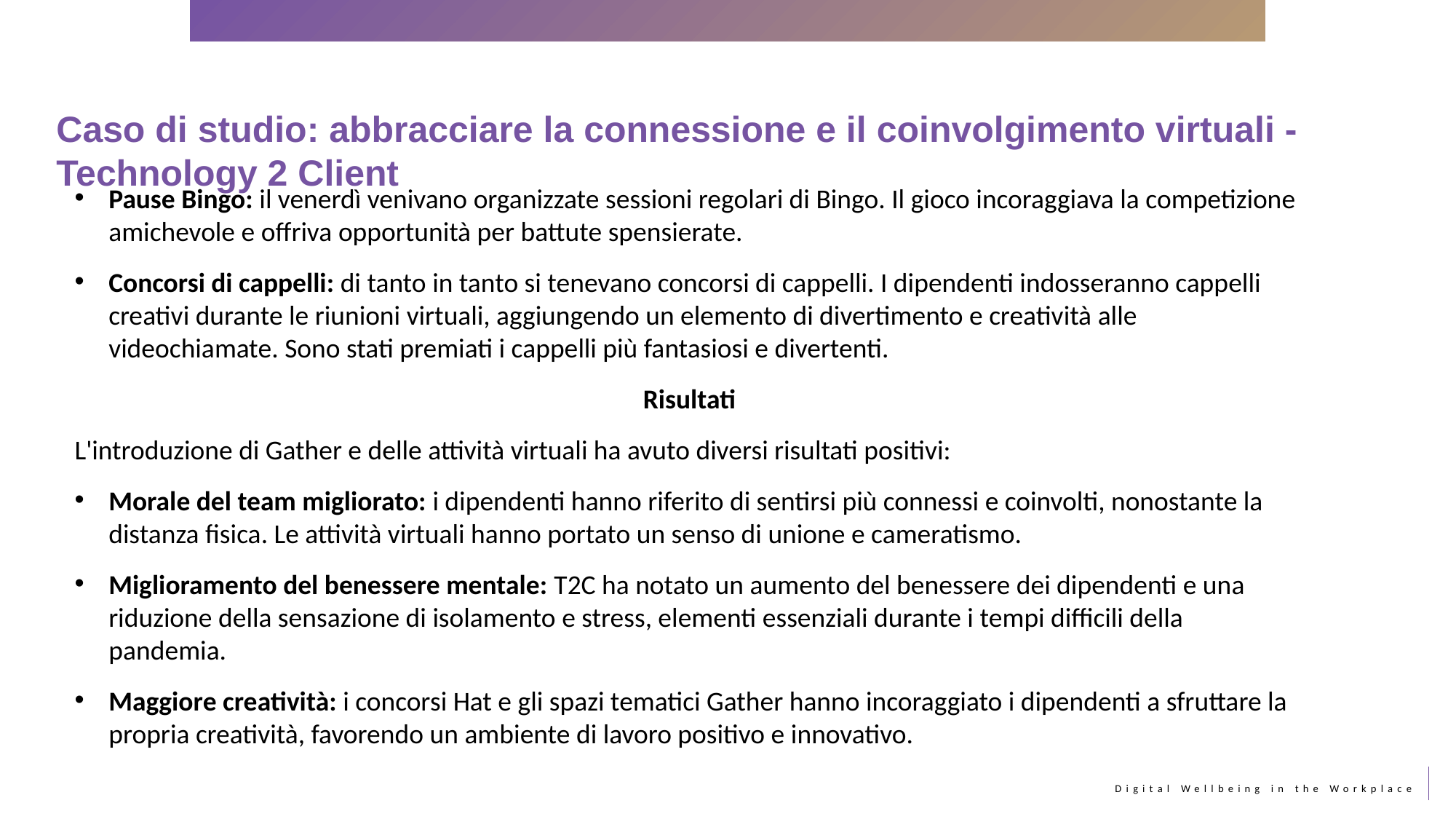

Caso di studio: abbracciare la connessione e il coinvolgimento virtuali - Technology 2 Client
Pause Bingo: il venerdì venivano organizzate sessioni regolari di Bingo. Il gioco incoraggiava la competizione amichevole e offriva opportunità per battute spensierate.
Concorsi di cappelli: di tanto in tanto si tenevano concorsi di cappelli. I dipendenti indosseranno cappelli creativi durante le riunioni virtuali, aggiungendo un elemento di divertimento e creatività alle videochiamate. Sono stati premiati i cappelli più fantasiosi e divertenti.
Risultati
L'introduzione di Gather e delle attività virtuali ha avuto diversi risultati positivi:
Morale del team migliorato: i dipendenti hanno riferito di sentirsi più connessi e coinvolti, nonostante la distanza fisica. Le attività virtuali hanno portato un senso di unione e cameratismo.
Miglioramento del benessere mentale: T2C ha notato un aumento del benessere dei dipendenti e una riduzione della sensazione di isolamento e stress, elementi essenziali durante i tempi difficili della pandemia.
Maggiore creatività: i concorsi Hat e gli spazi tematici Gather hanno incoraggiato i dipendenti a sfruttare la propria creatività, favorendo un ambiente di lavoro positivo e innovativo.